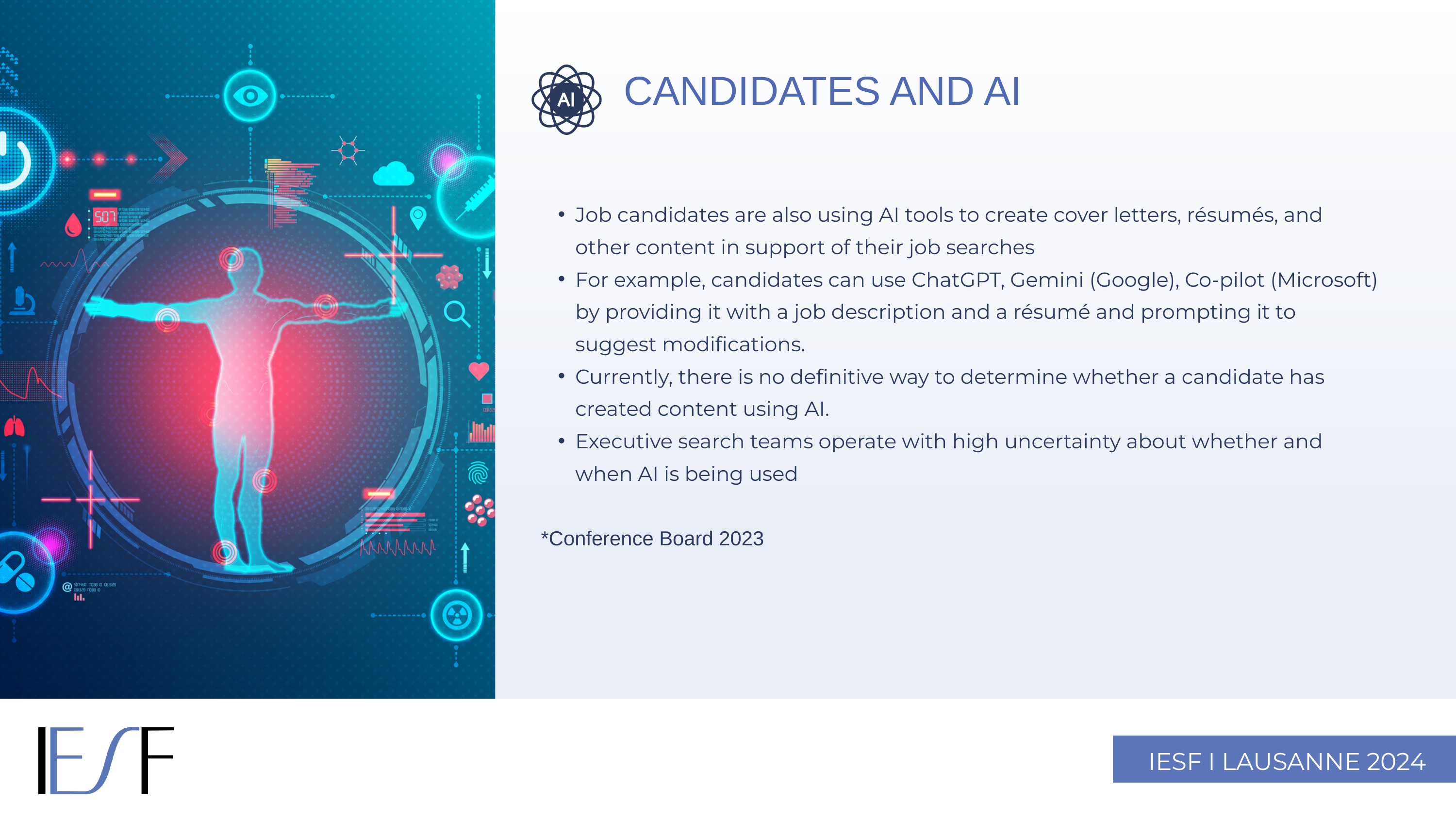

CANDIDATES AND AI

Job candidates are also using AI tools to create cover letters, résumés, and other content in support of their job searches
For example, candidates can use ChatGPT, Gemini (Google), Co-pilot (Microsoft) by providing it with a job description and a résumé and prompting it to suggest modifications.
Currently, there is no definitive way to determine whether a candidate has created content using AI.
Executive search teams operate with high uncertainty about whether and when AI is being used

*Conference Board 2023

IESF I LAUSANNE 2024